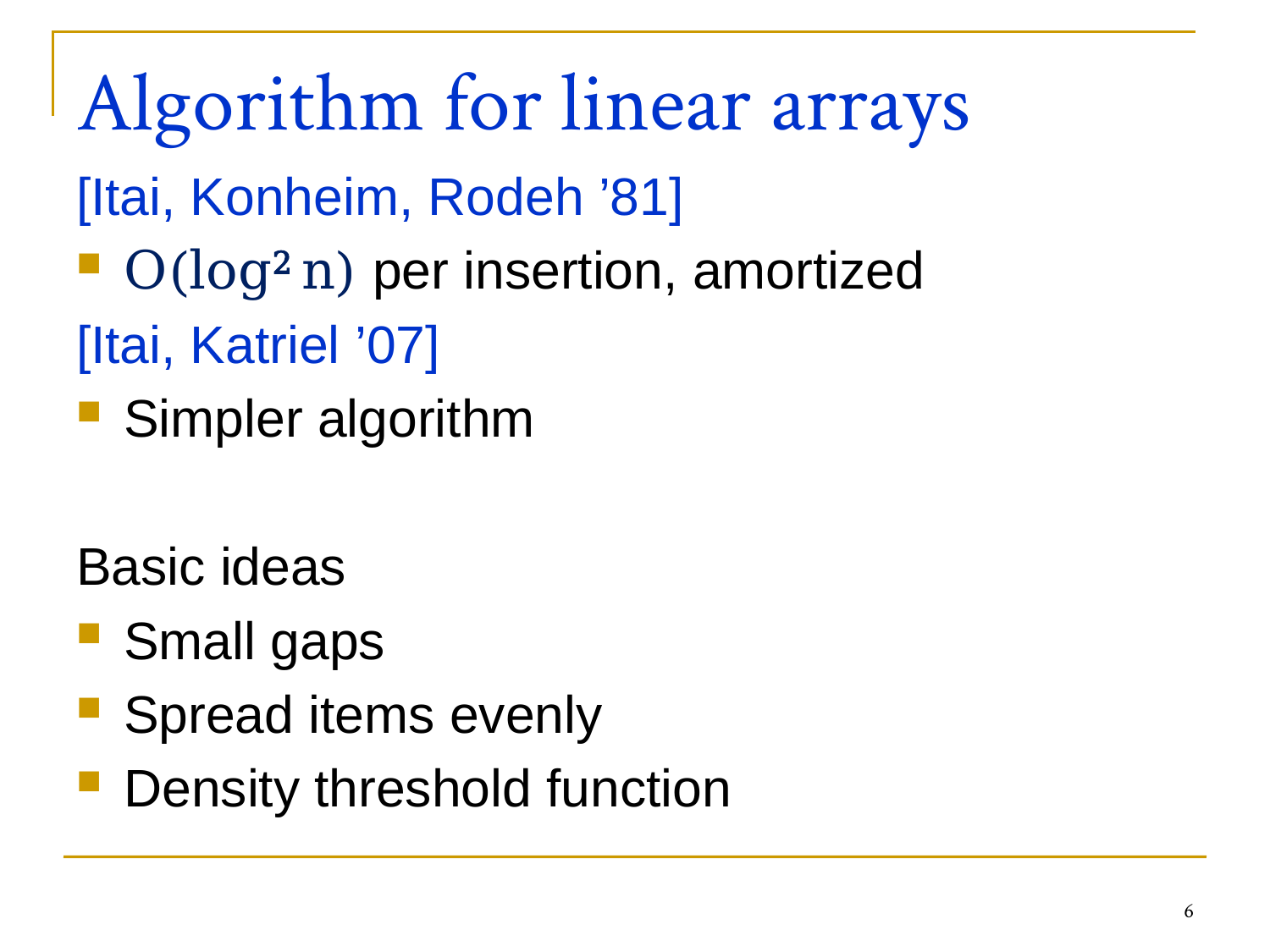

# Algorithm for linear arrays
[Itai, Konheim, Rodeh ’81]
O(log2 n) per insertion, amortized
[Itai, Katriel ’07]
Simpler algorithm

Basic ideas
Small gaps
Spread items evenly
Density threshold function
6